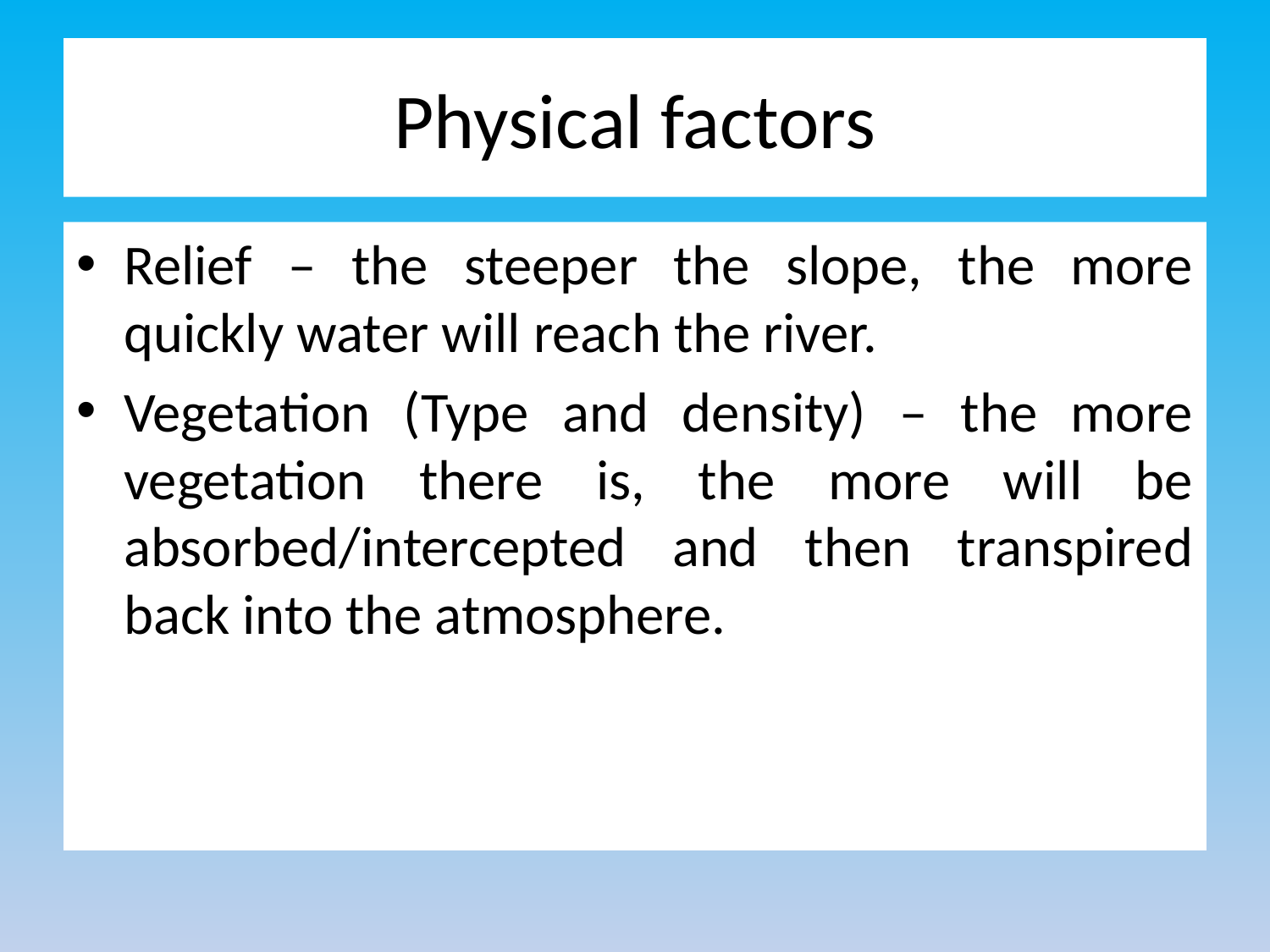

# Physical factors
Relief – the steeper the slope, the more quickly water will reach the river.
Vegetation (Type and density) – the more vegetation there is, the more will be absorbed/intercepted and then transpired back into the atmosphere.